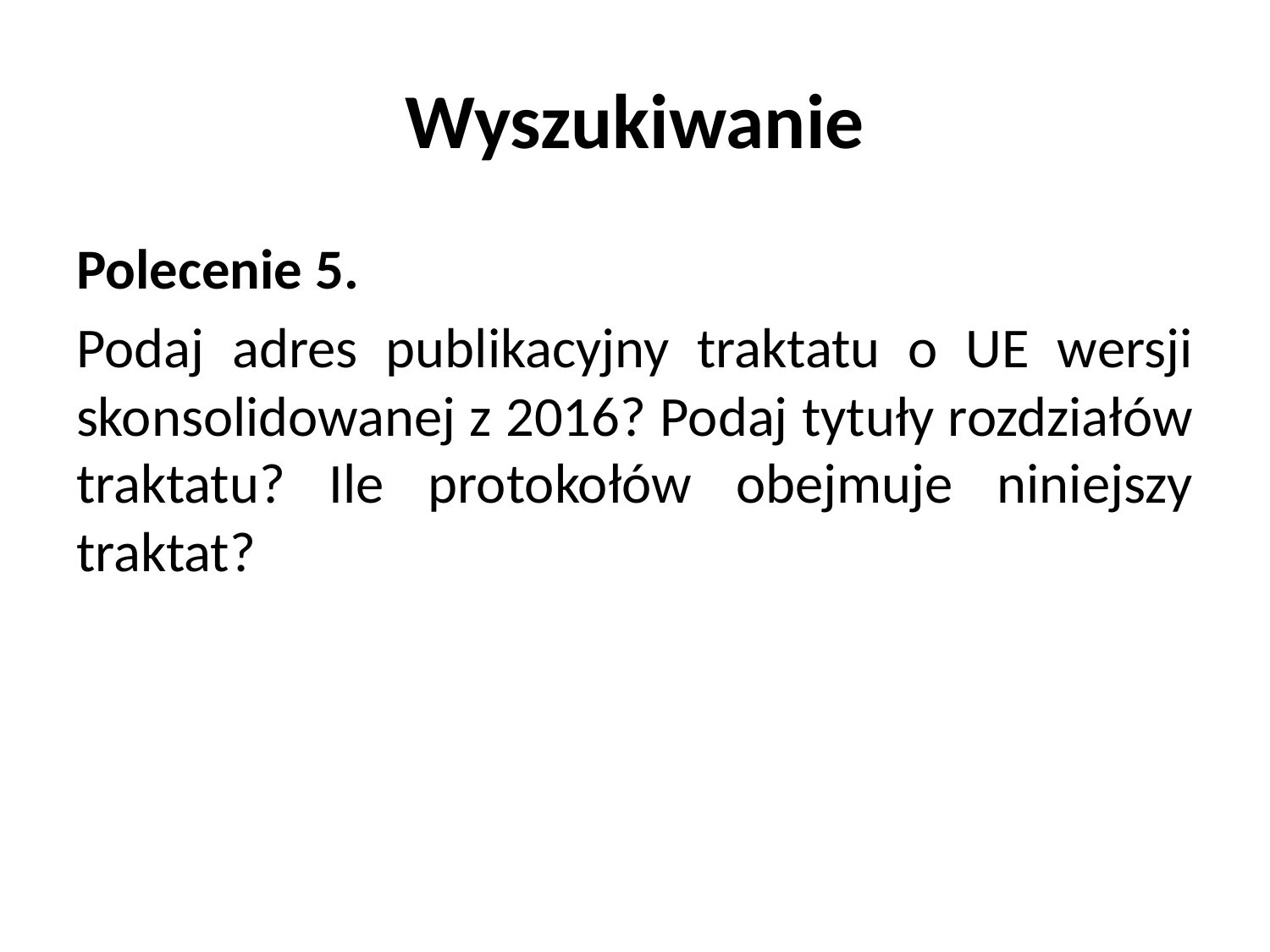

# Wyszukiwanie
Polecenie 5.
Podaj adres publikacyjny traktatu o UE wersji skonsolidowanej z 2016? Podaj tytuły rozdziałów traktatu? Ile protokołów obejmuje niniejszy traktat?